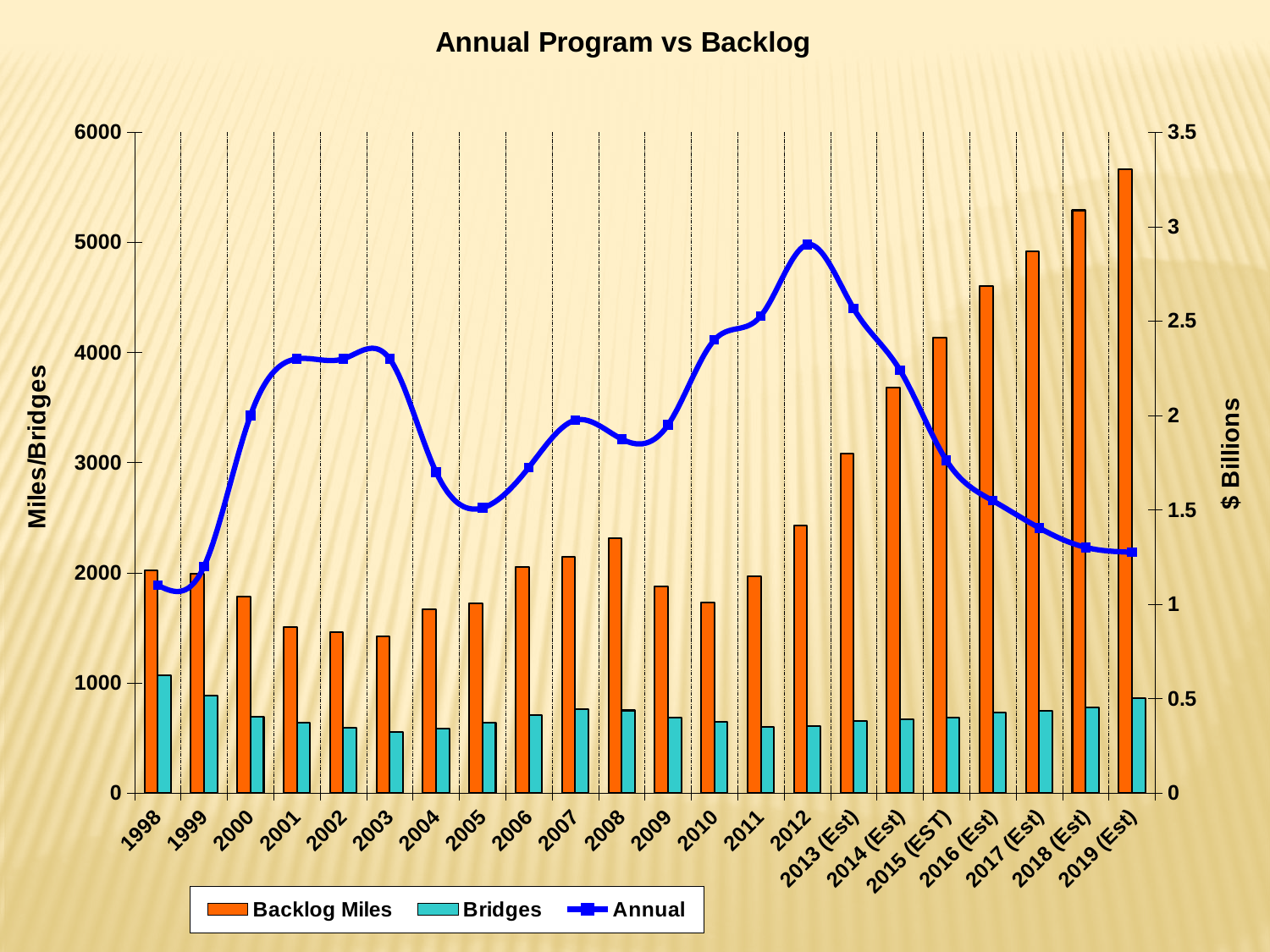

### Chart: Annual Program vs Backlog

| Category | Backlog Miles | Bridges | Annual |
|---|---|---|---|
| 1998 | 2021.0 | 1067.0 | 1.1 |
| 1999 | 1993.0 | 881.0 | 1.2 |
| 2000 | 1784.0 | 693.0 | 2.0 |
| 2001 | 1505.0 | 641.0 | 2.3 |
| 2002 | 1462.0 | 595.0 | 2.3 |
| 2003 | 1425.0 | 556.0 | 2.3 |
| 2004 | 1670.0 | 581.0 | 1.7 |
| 2005 | 1725.0 | 637.0 | 1.51 |
| 2006 | 2051.0 | 707.0 | 1.7249999999999994 |
| 2007 | 2145.0 | 762.0 | 1.975 |
| 2008 | 2314.0 | 749.0 | 1.875 |
| 2009 | 1879.0 | 687.0 | 1.9500000000000006 |
| 2010 | 1727.0 | 643.0 | 2.4 |
| 2011 | 1969.0 | 599.0 | 2.527 |
| 2012 | 2426.0 | 607.0 | 2.905 |
| 2013 (Est) | 3080.0 | 650.0 | 2.567 |
| 2014 (Est) | 3680.0 | 666.0 | 2.24 |
| 2015 (EST) | 4137.0 | 686.0 | 1.762 |
| 2016 (Est) | 4605.0 | 730.0 | 1.5479999999999992 |
| 2017 (Est) | 4922.0 | 744.0 | 1.4039999999999986 |
| 2018 (Est) | 5292.0 | 779.0 | 1.3009999999999993 |
| 2019 (Est) | 5663.0 | 863.0 | 1.2749999999999992 |